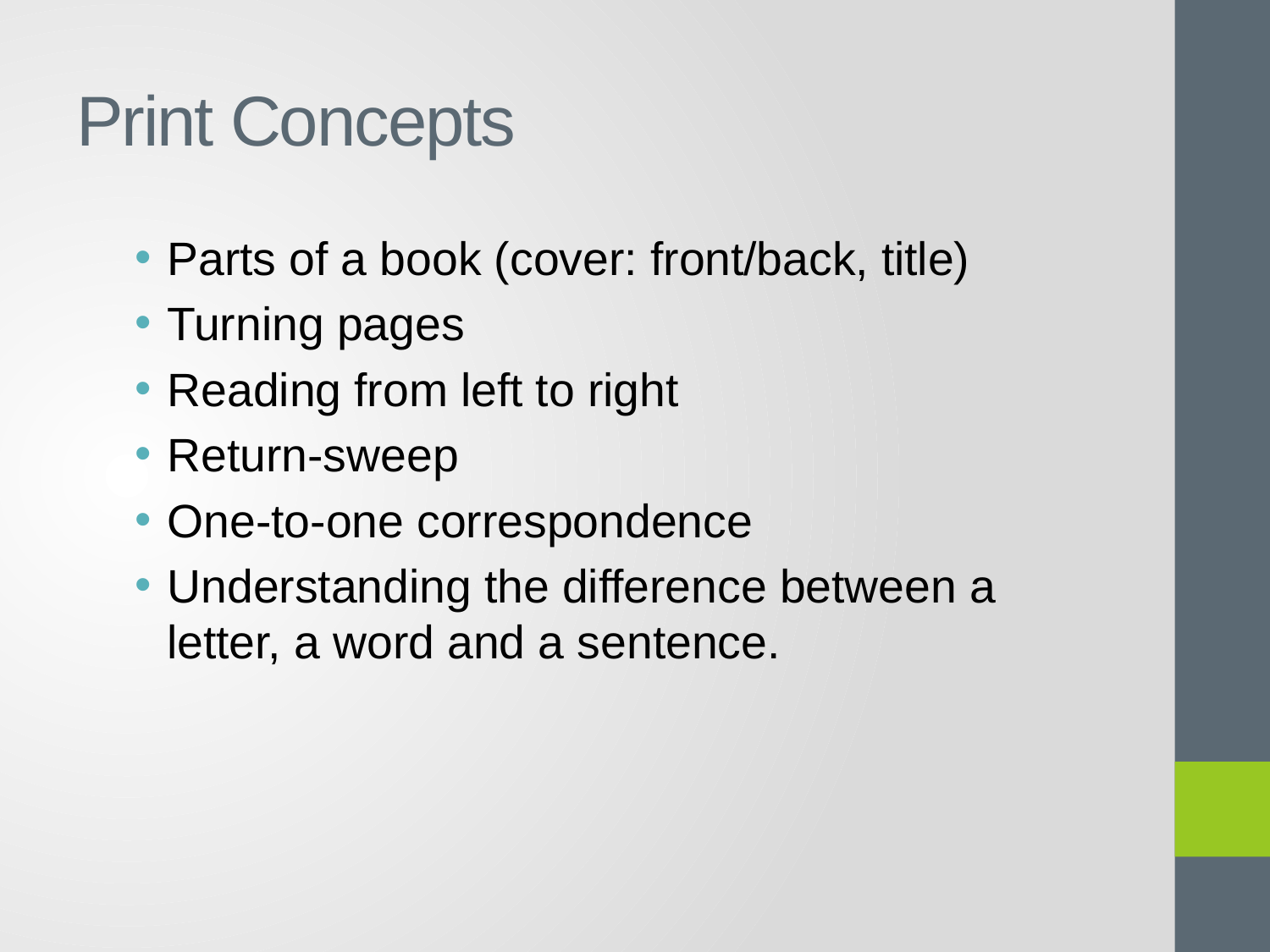

# Print Concepts
Parts of a book (cover: front/back, title)
Turning pages
Reading from left to right
Return-sweep
One-to-one correspondence
Understanding the difference between a letter, a word and a sentence.